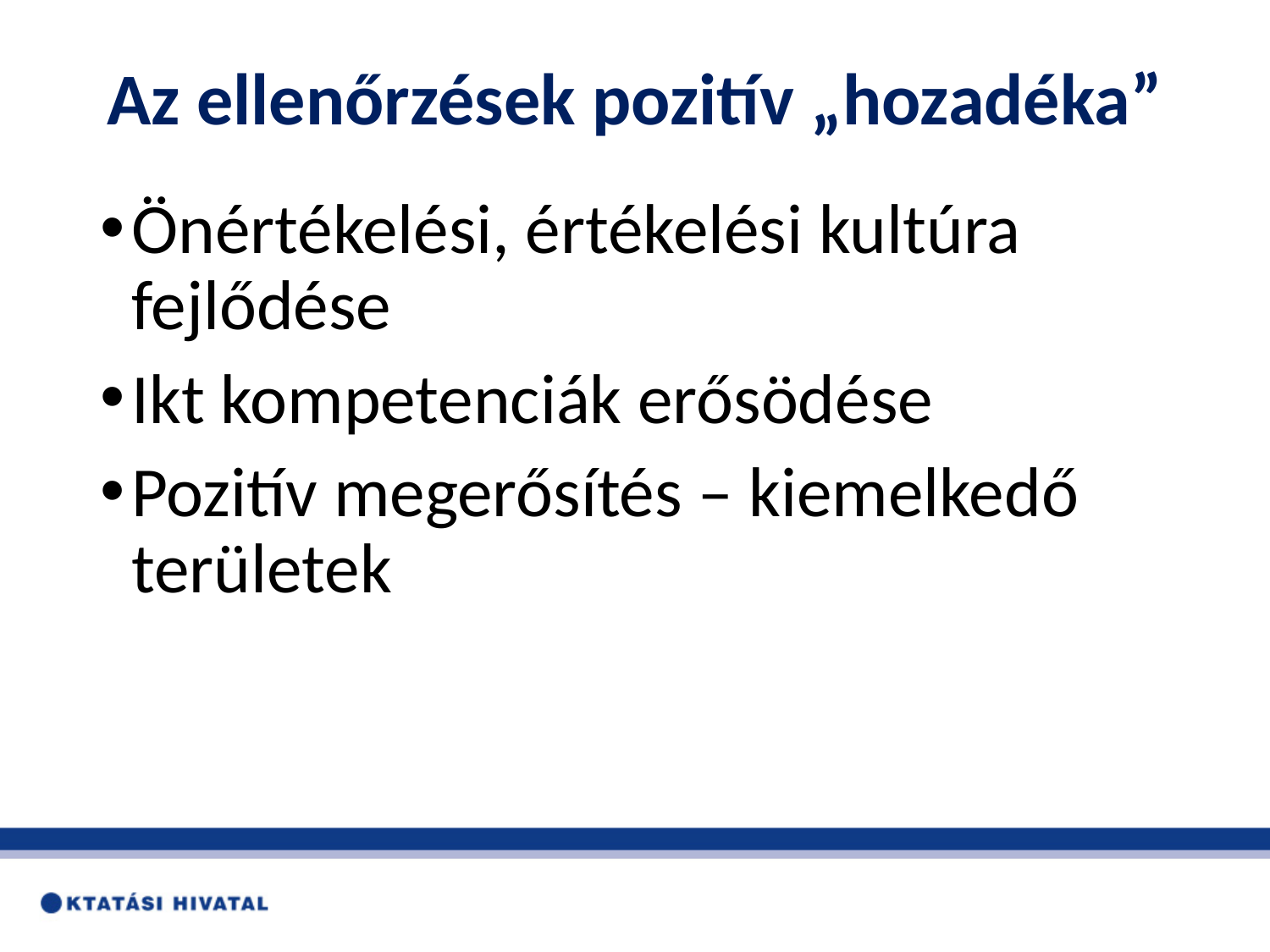

# Az ellenőrzések pozitív „hozadéka”
Önértékelési, értékelési kultúra fejlődése
Ikt kompetenciák erősödése
Pozitív megerősítés – kiemelkedő területek